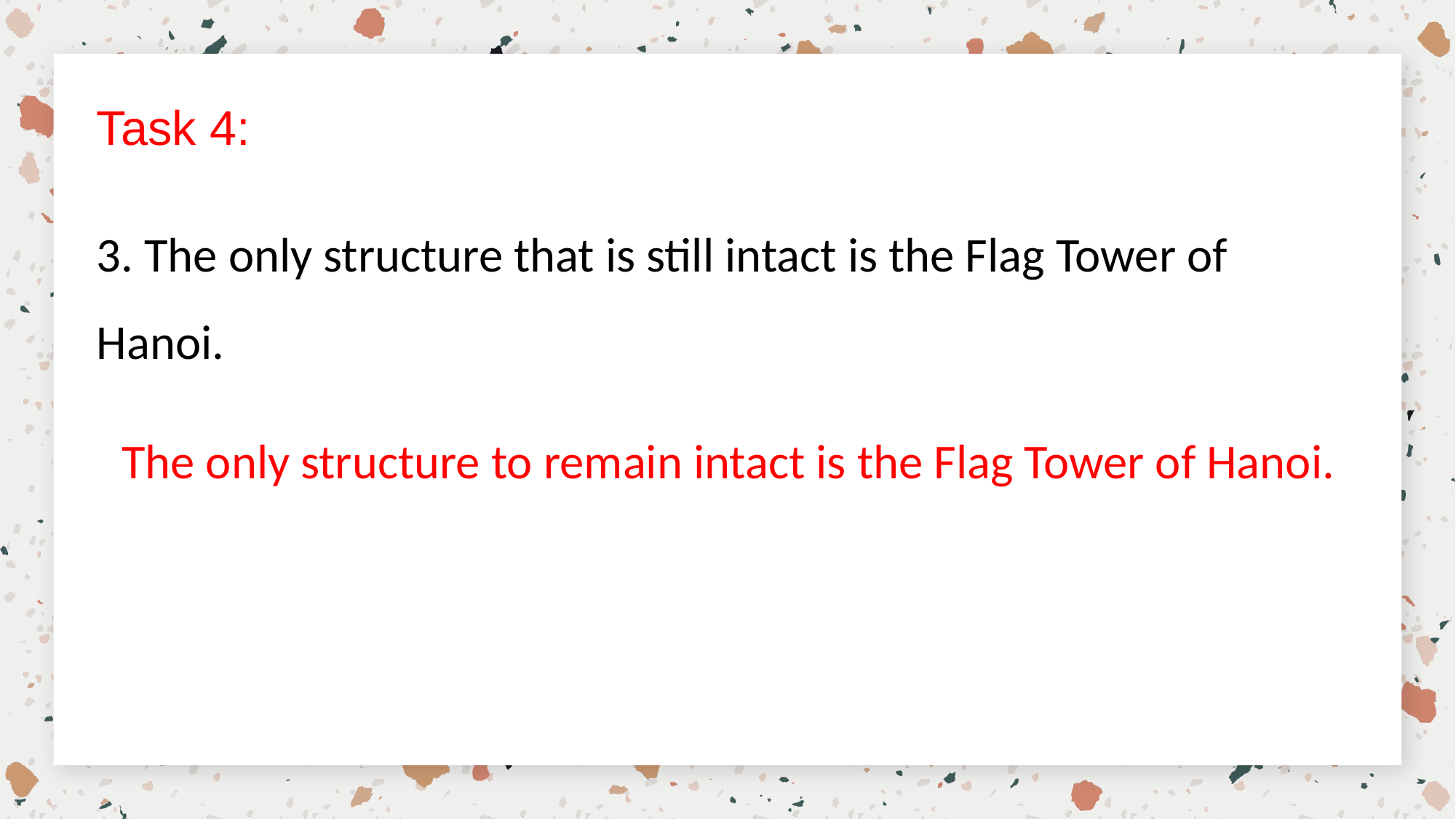

Task 4:
3. The only structure that is still intact is the Flag Tower of
Hanoi.
The only structure to remain intact is the Flag Tower of Hanoi.